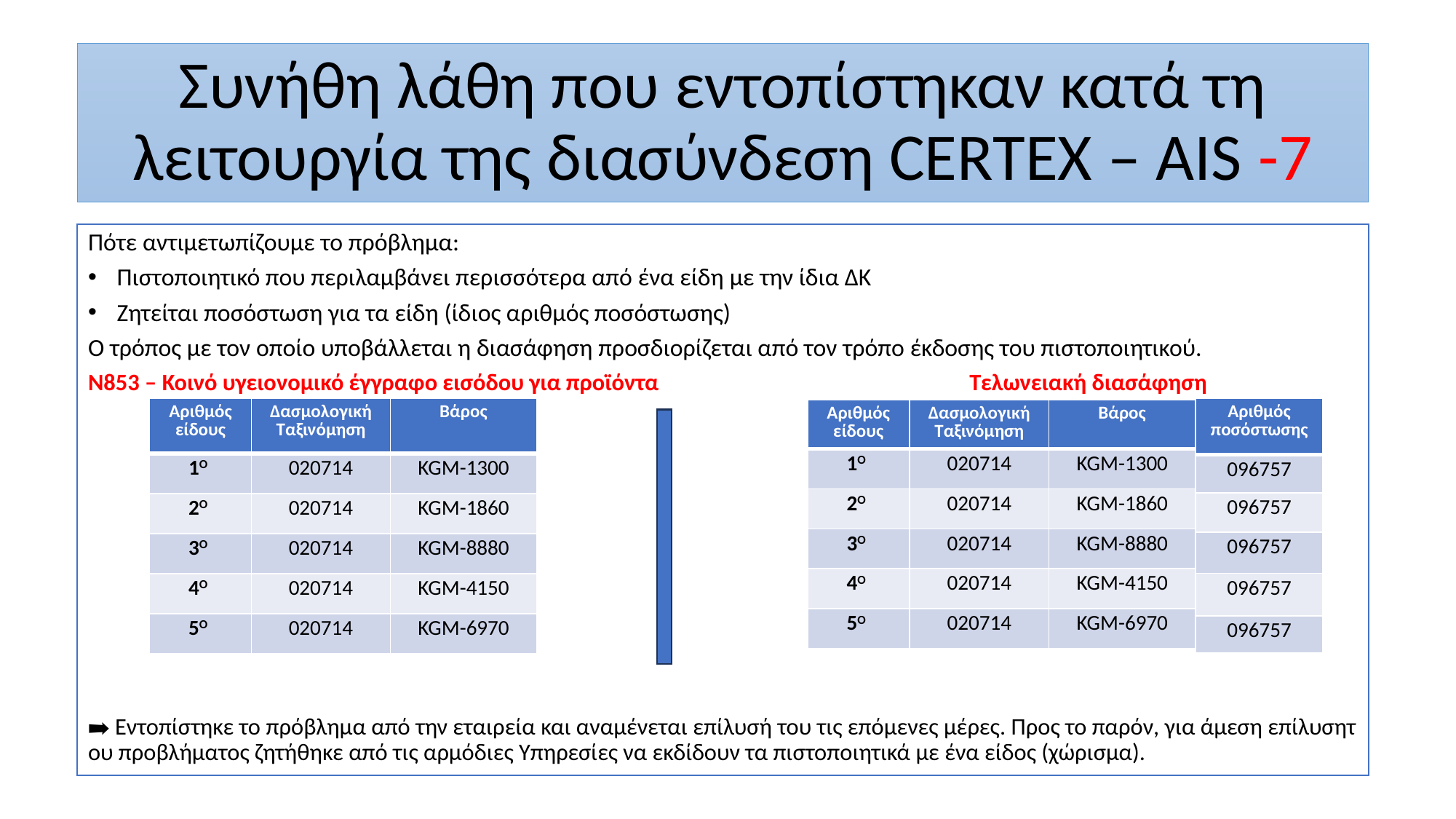

# Συνήθη λάθη που εντοπίστηκαν κατά τη λειτουργία της διασύνδεση CERTEX – AIS -7
Πότε αντιμετωπίζουμε το πρόβλημα:
Πιστοποιητικό που περιλαμβάνει περισσότερα από ένα είδη με την ίδια ΔΚ
Ζητείται ποσόστωση για τα είδη (ίδιος αριθμός ποσόστωσης)
Ο τρόπος με τον οποίο υποβάλλεται η διασάφηση προσδιορίζεται από τον τρόπο έκδοσης του πιστοποιητικού.
N853 – Κοινό υγειονομικό έγγραφο εισόδου για προϊόντα                                                           Τελωνειακή διασάφηση

➡️ Εντοπίστηκε το πρόβλημα από την εταιρεία και αναμένεται επίλυσή του τις επόμενες μέρες. Προς το παρόν, για άμεση επίλυσητ ου προβλήματος ζητήθηκε από τις αρμόδιες Υπηρεσίες να εκδίδουν τα πιστοποιητικά με ένα είδος (χώρισμα).
| Αριθμός είδους | Δασμολογική Ταξινόμηση | Βάρος |
| --- | --- | --- |
| 1Ο | 020714 | KGM-1300 |
| 2Ο | 020714 | KGM-1860 |
| 3Ο | 020714 | KGM-8880 |
| 4Ο | 020714 | KGM-4150 |
| 5Ο | 020714 | KGM-6970 |
| Αριθμός ποσόστωσης |
| --- |
| 096757 |
| 096757 |
| 096757 |
| 096757 |
| 096757 |
| Αριθμός είδους | Δασμολογική Ταξινόμηση | Βάρος |
| --- | --- | --- |
| 1Ο | 020714 | KGM-1300 |
| 2Ο | 020714 | KGM-1860 |
| 3Ο | 020714 | KGM-8880 |
| 4Ο | 020714 | KGM-4150 |
| 5Ο | 020714 | KGM-6970 |